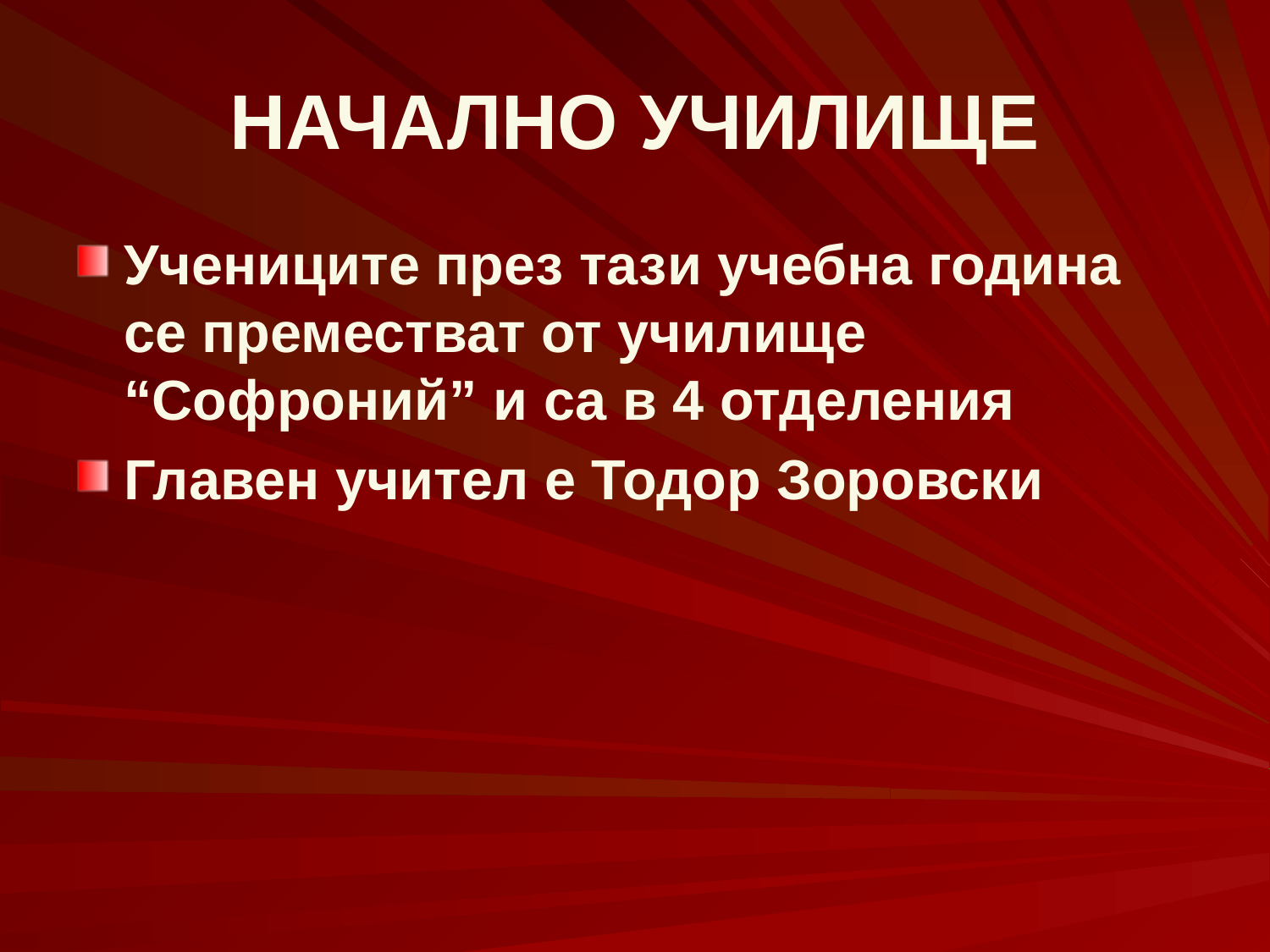

# НАЧАЛНО УЧИЛИЩЕ
Учениците през тази учебна година се преместват от училище “Софроний” и са в 4 отделения
Главен учител е Тодор Зоровски